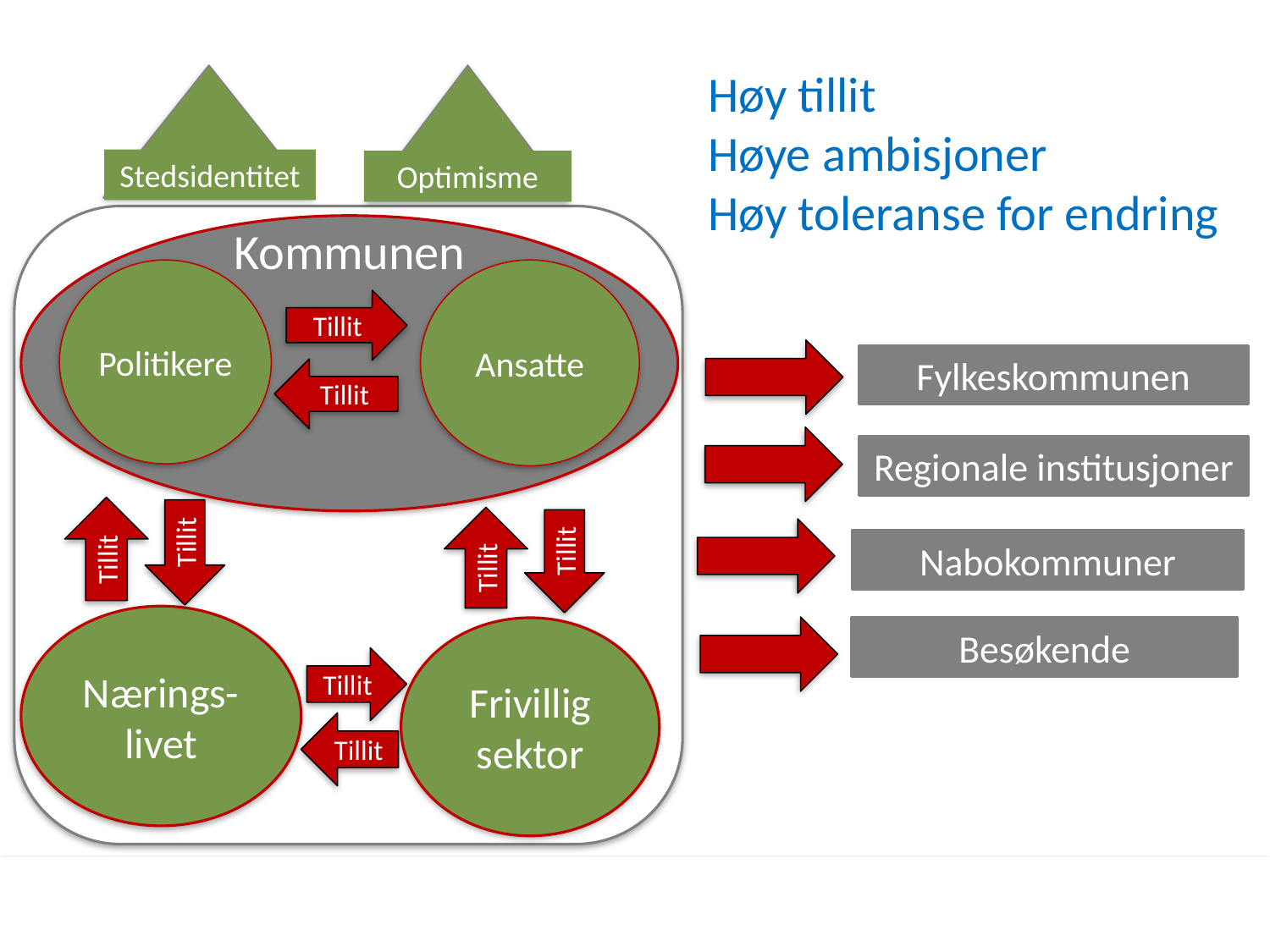

Høy tillit
Høye ambisjoner
Høy toleranse for endring

Stedsidentitet
Optimisme

Kommunen

Politikere
Ansatte
Tillit

Fylkeskommunen
Tillit

Regionale institusjoner
Tillit
Tillit
Tillit

Tillit
Nabokommuner
Nærings-livet

Frivillig sektor
Besøkende
Tillit
Tillit